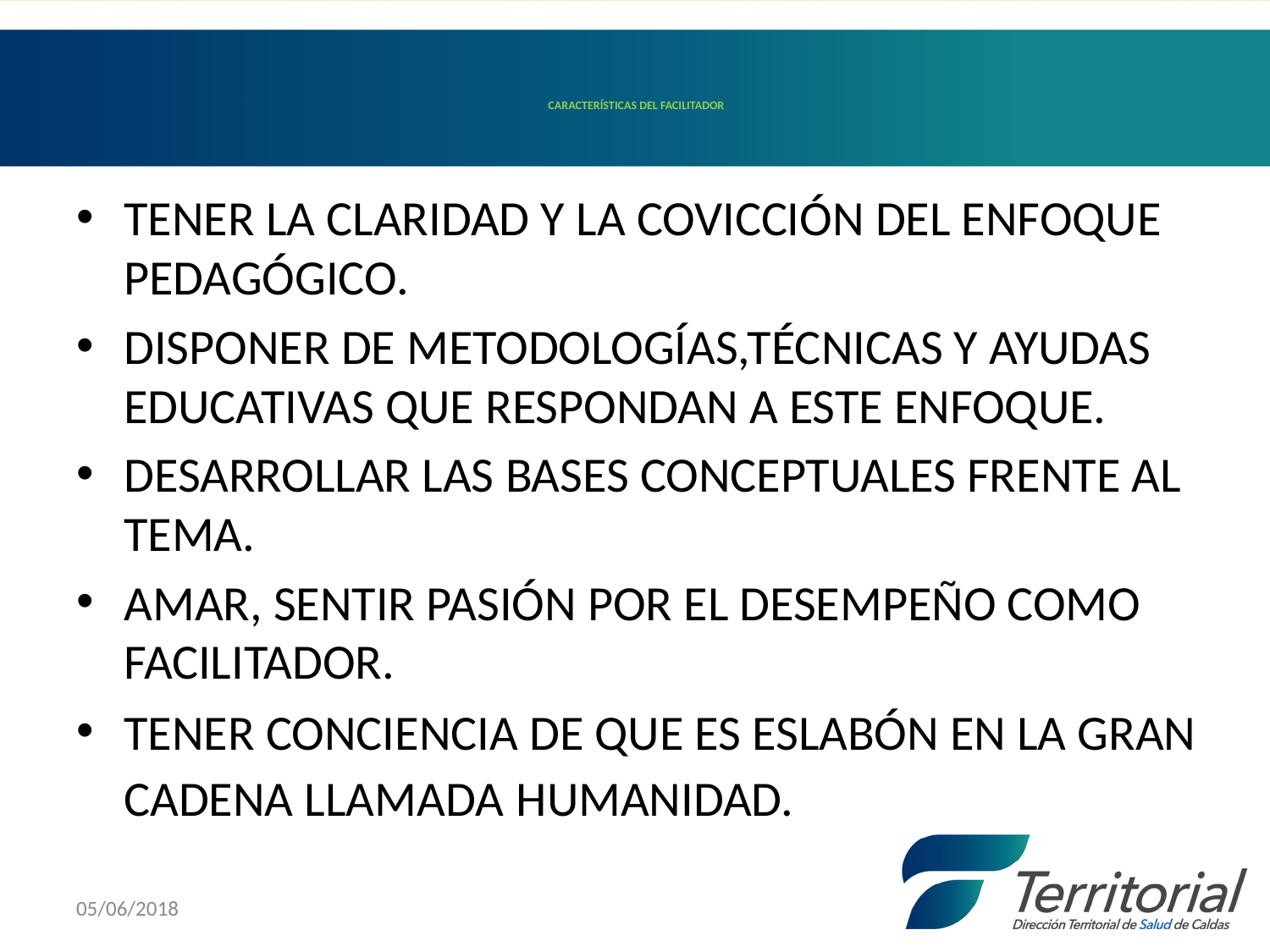

# CARACTERÍSTICAS DEL FACILITADOR
TENER LA CLARIDAD Y LA COVICCIÓN DEL ENFOQUE PEDAGÓGICO.
DISPONER DE METODOLOGÍAS,TÉCNICAS Y AYUDAS EDUCATIVAS QUE RESPONDAN A ESTE ENFOQUE.
DESARROLLAR LAS BASES CONCEPTUALES FRENTE AL TEMA.
AMAR, SENTIR PASIÓN POR EL DESEMPEÑO COMO FACILITADOR.
TENER CONCIENCIA DE QUE ES ESLABÓN EN LA GRAN CADENA LLAMADA HUMANIDAD.

05/06/2018